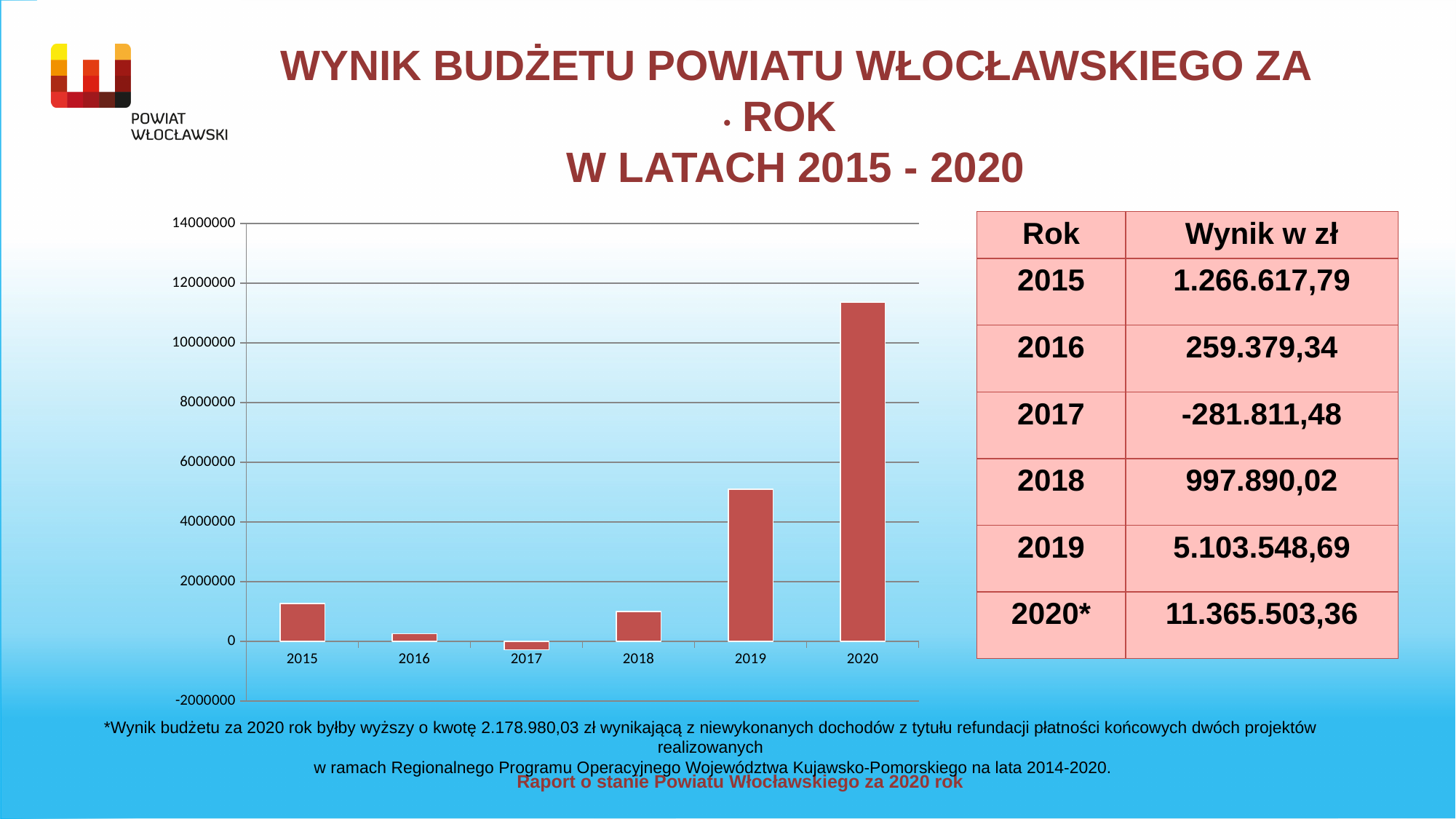

.
WYNIK BUDŻETU POWIATU WŁOCŁAWSKIEGO ZA ROK
W LATACH 2015 - 2020

### Chart

| Category | wynik  w zł |
|---|---|
| 2015 | 1266617.79 |
| 2016 | 259379.34 |
| 2017 | -281811.48 |
| 2018 | 997890.02 |
| 2019 | 5103548.69 |
| 2020 | 11365503.36 |
| Rok | Wynik w zł |
| --- | --- |
| 2015 | 1.266.617,79 |
| 2016 | 259.379,34 |
| 2017 | -281.811,48 |
| 2018 | 997.890,02 |
| 2019 | 5.103.548,69 |
| 2020\* | 11.365.503,36 |
*Wynik budżetu za 2020 rok byłby wyższy o kwotę 2.178.980,03 zł wynikającą z niewykonanych dochodów z tytułu refundacji płatności końcowych dwóch projektów realizowanych
 w ramach Regionalnego Programu Operacyjnego Województwa Kujawsko-Pomorskiego na lata 2014-2020.
Raport o stanie Powiatu Włocławskiego za 2020 rok